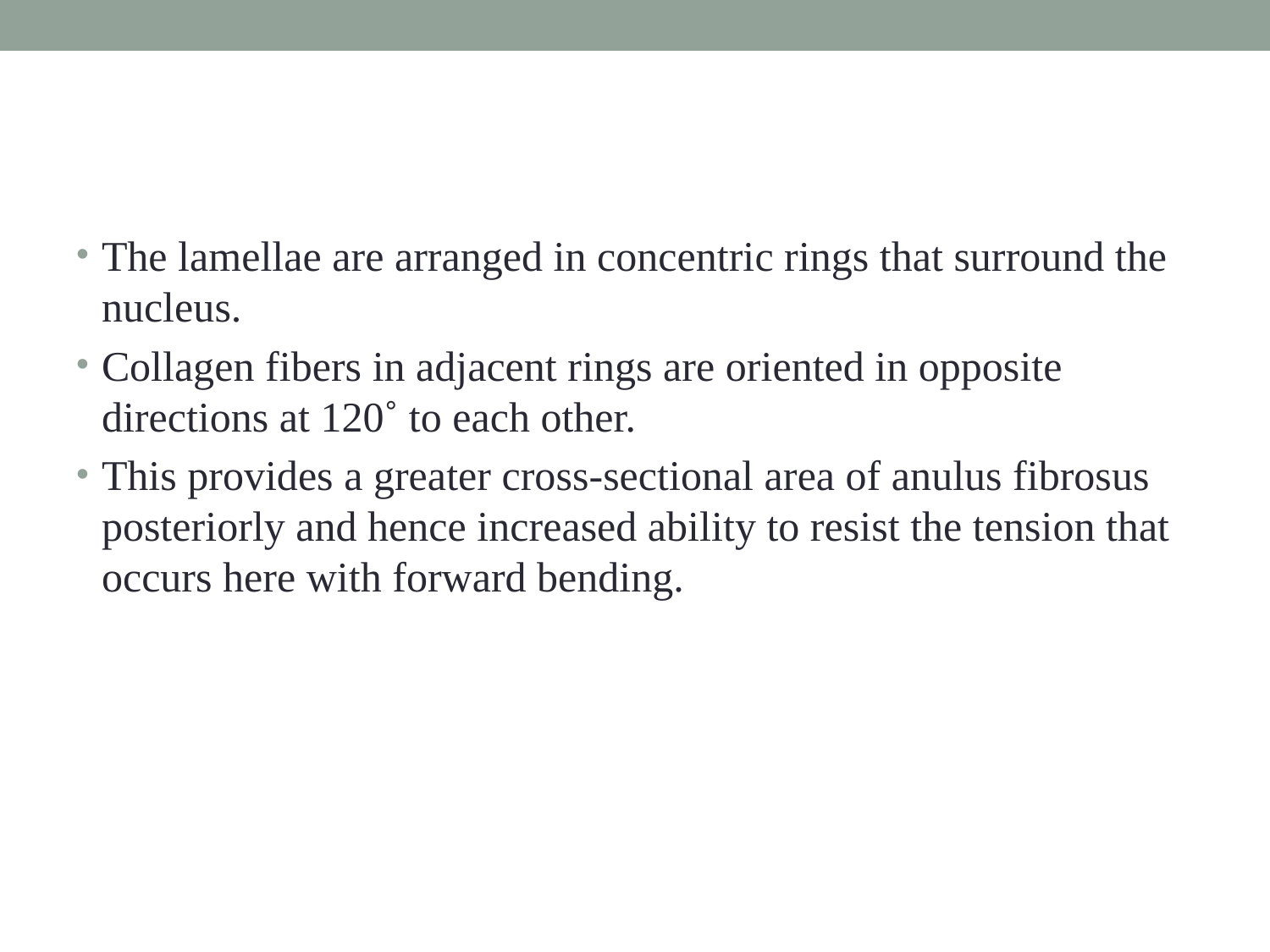

#
The lamellae are arranged in concentric rings that surround the nucleus.
Collagen fibers in adjacent rings are oriented in opposite directions at 120˚ to each other.
This provides a greater cross-sectional area of anulus fibrosus posteriorly and hence increased ability to resist the tension that occurs here with forward bending.